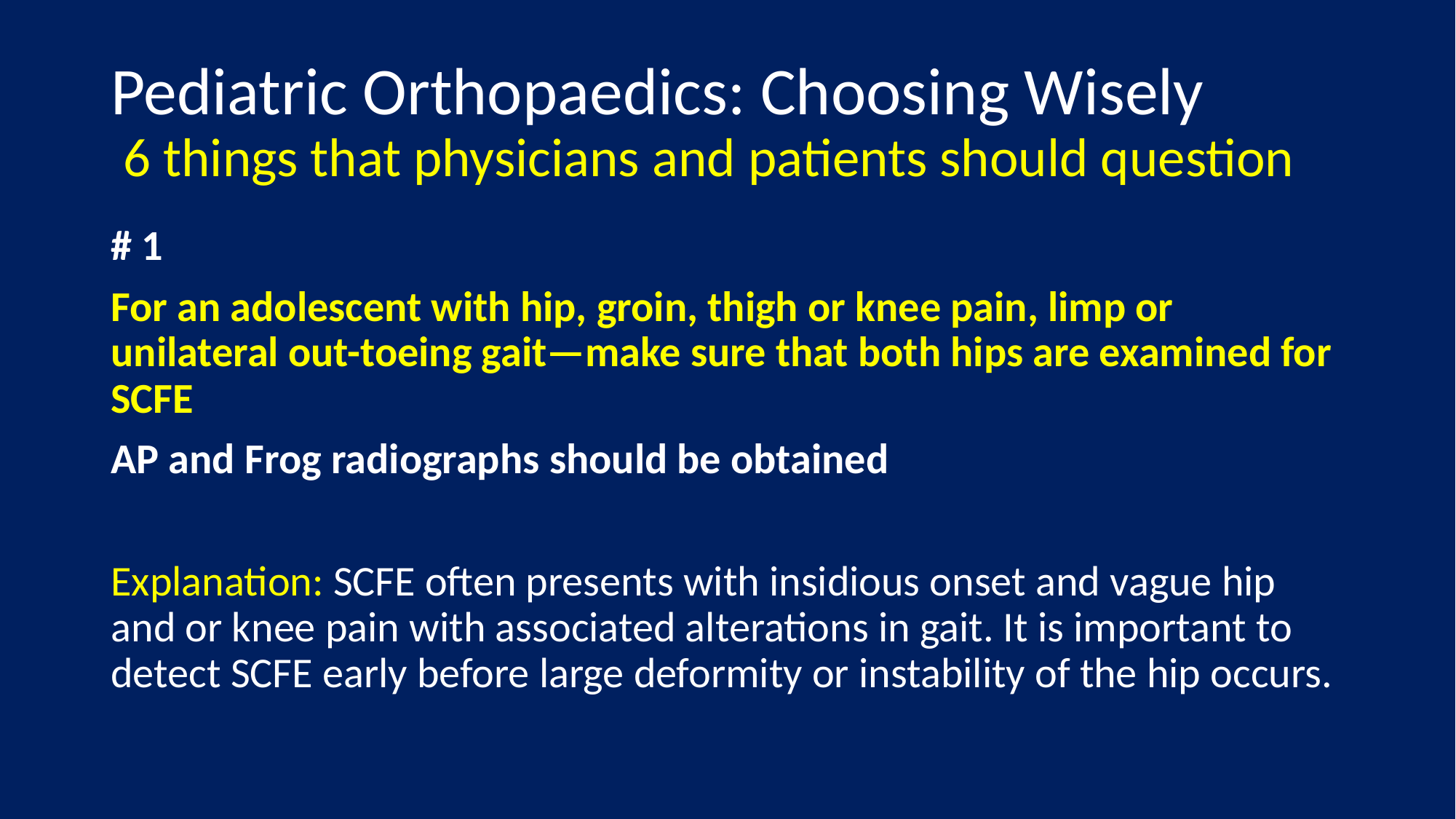

# Pediatric Orthopaedics: Choosing Wisely 6 things that physicians and patients should question
# 1
For an adolescent with hip, groin, thigh or knee pain, limp or unilateral out-toeing gait—make sure that both hips are examined for SCFE
AP and Frog radiographs should be obtained

Explanation: SCFE often presents with insidious onset and vague hip and or knee pain with associated alterations in gait. It is important to detect SCFE early before large deformity or instability of the hip occurs.